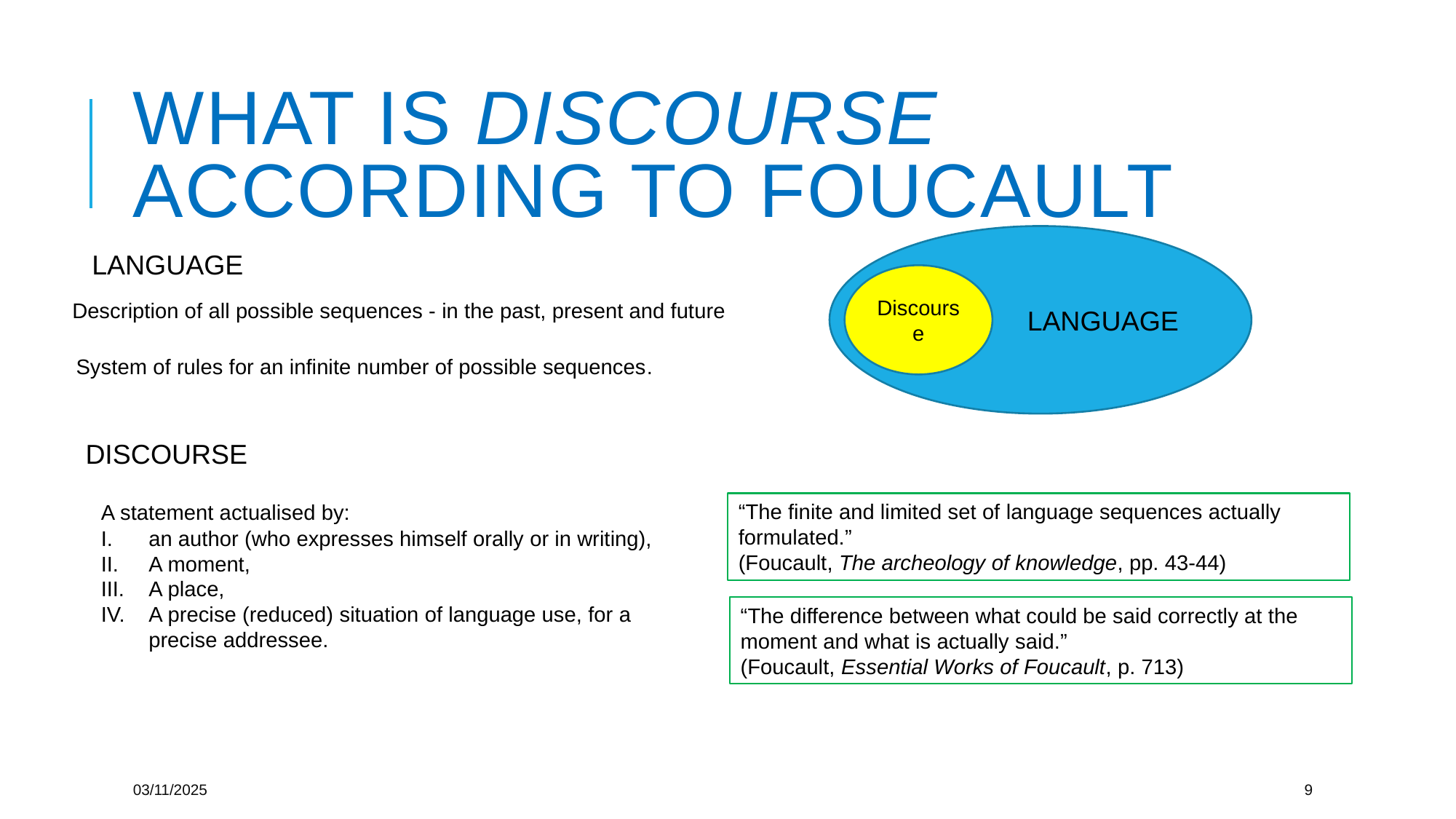

# WHAT IS DISCOURSE According to Foucault
LANGUAGE
LANGUAGE
Discourse
Description of all possible sequences - in the past, present and future
System of rules for an infinite number of possible sequences.
DISCOURSE
“The finite and limited set of language sequences actually formulated.”
(Foucault, The archeology of knowledge, pp. 43-44)
A statement actualised by:
an author (who expresses himself orally or in writing),
A moment,
A place,
A precise (reduced) situation of language use, for a precise addressee.
“The difference between what could be said correctly at the moment and what is actually said.”
(Foucault, Essential Works of Foucault, p. 713)
03/11/2025
9